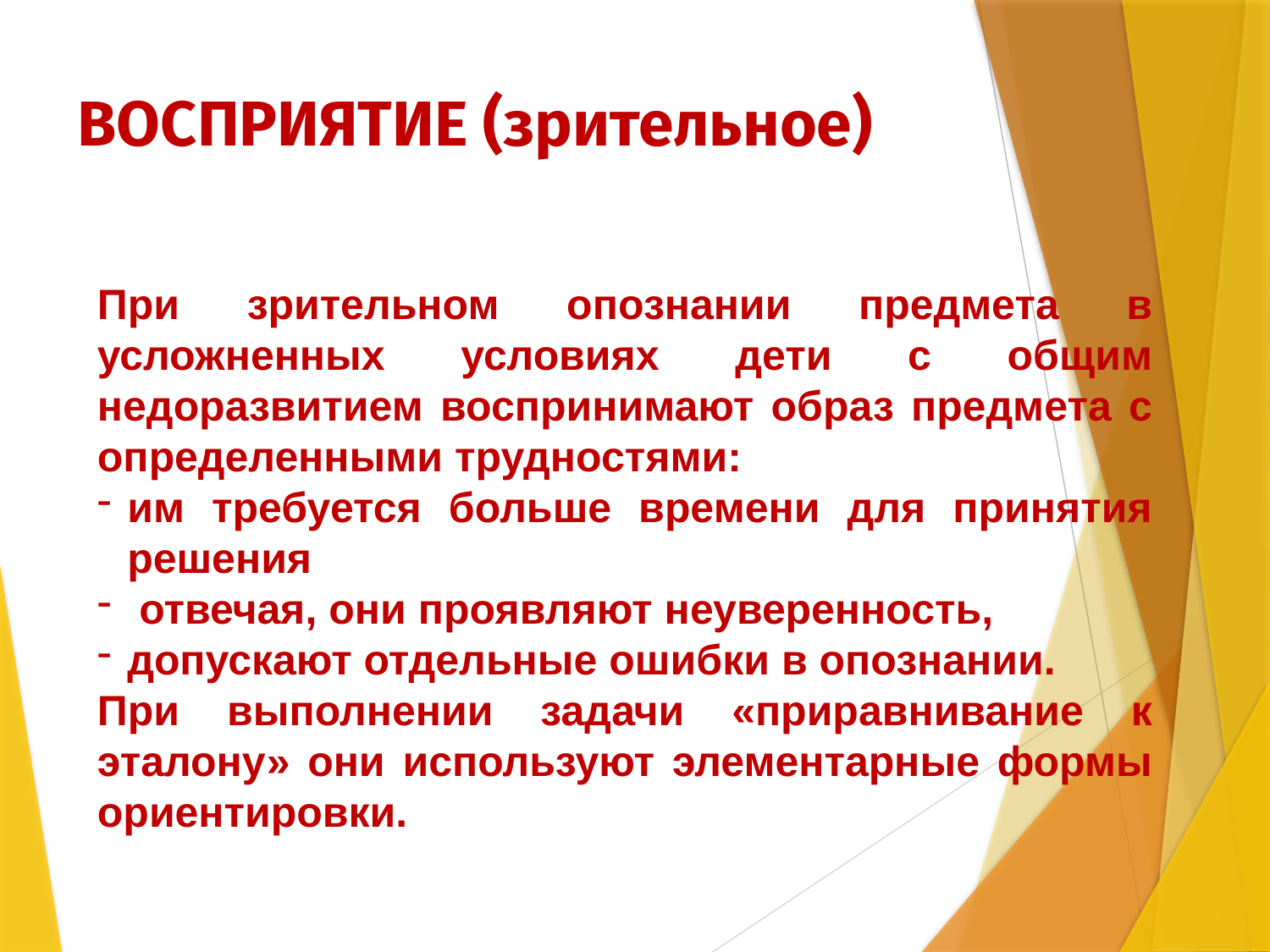

# ВОСПРИЯТИЕ (зрительное)
При зрительном опознании предмета в усложненных условиях дети с общим недоразвитием воспринимают образ предмета с определенными трудностями:
им требуется больше времени для принятия решения
 отвечая, они проявляют неуверенность,
допускают отдельные ошибки в опознании.
При выполнении задачи «приравнивание к эталону» они используют элементарные формы ориентировки.